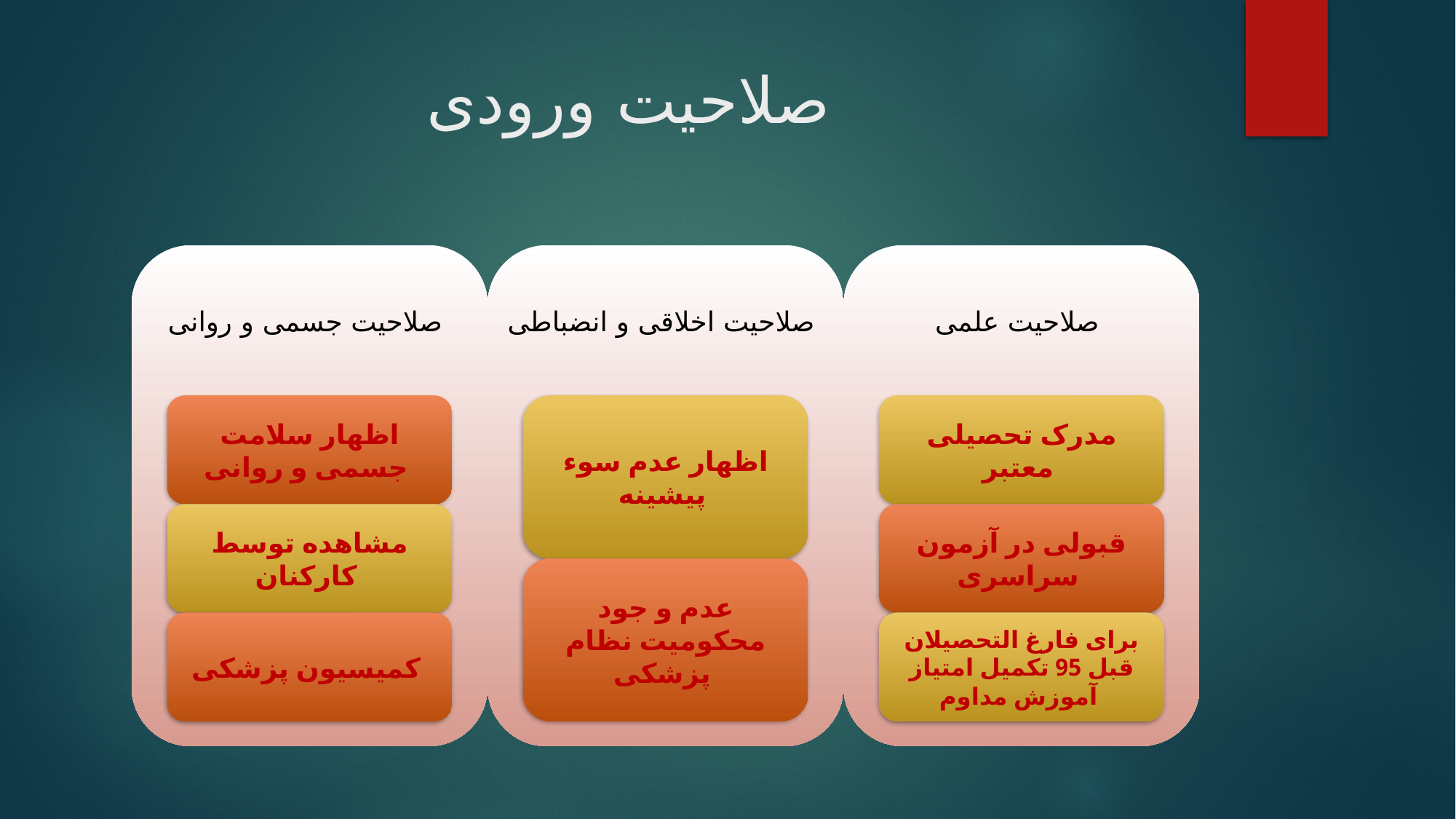

# صلاحیت ورودی
مشاهده توسط کارکنان
اظهار عدم سوء پیشینه
عدم و جود محکومیت نظام پزشکی
مدرک تحصیلی معتبر
قبولی در آزمون سراسری
کمیسیون پزشکی